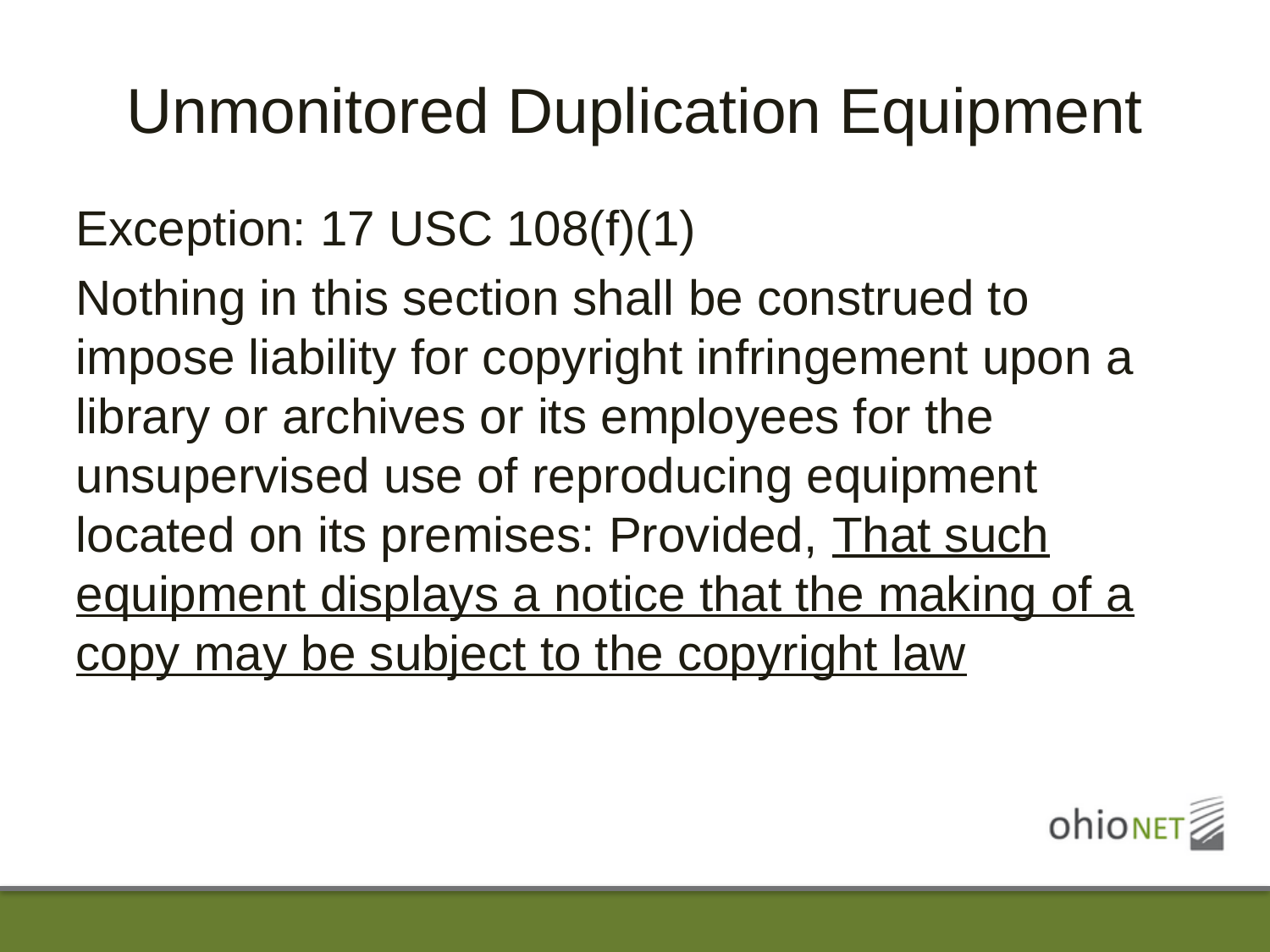

# Unmonitored Duplication Equipment
Exception: 17 USC 108(f)(1)
Nothing in this section shall be construed to impose liability for copyright infringement upon a library or archives or its employees for the unsupervised use of reproducing equipment located on its premises: Provided, That such equipment displays a notice that the making of a copy may be subject to the copyright law